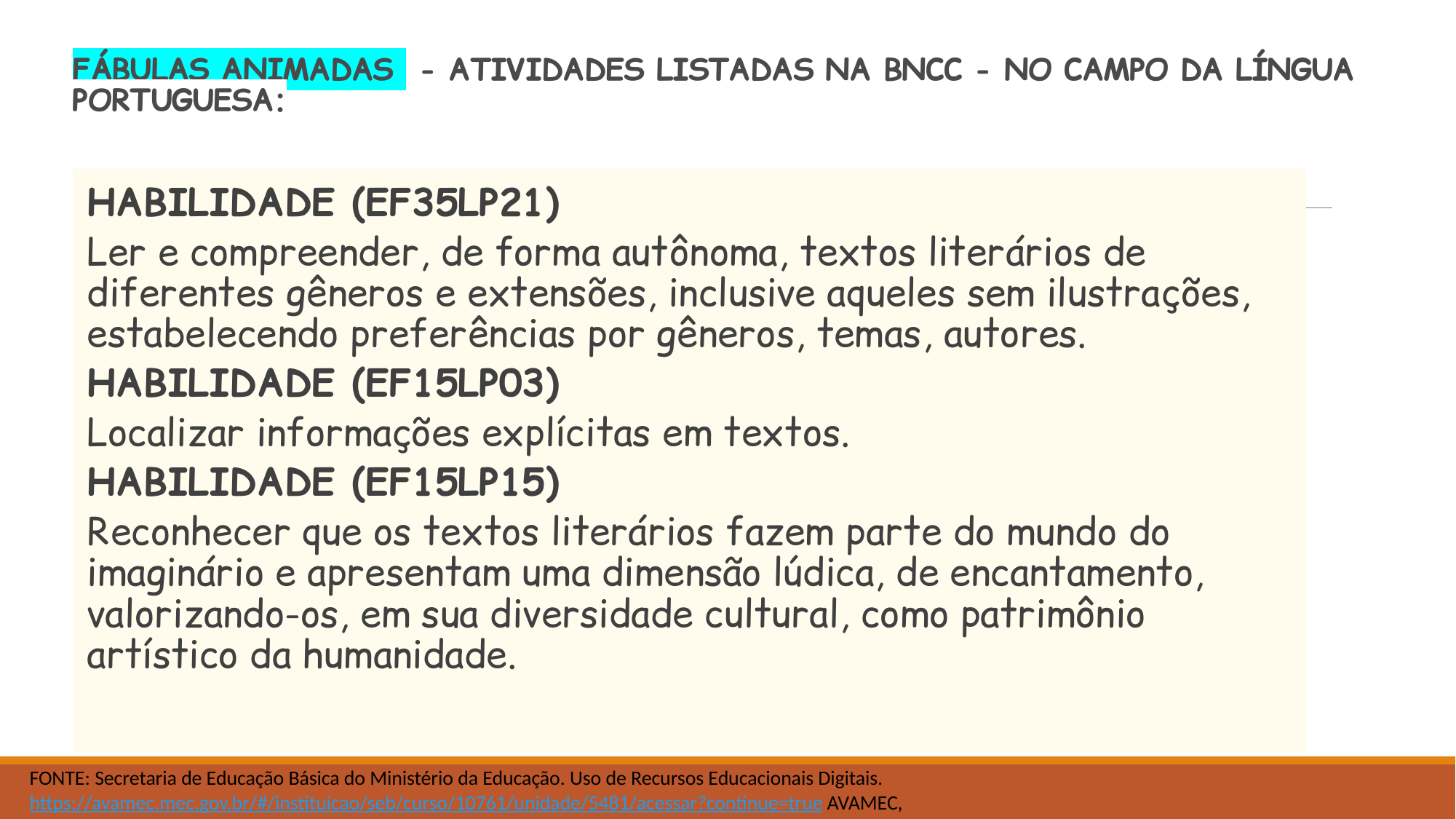

# FÁBULAS ANIMADAS  - ATIVIDADES LISTADAS NA BNCC - NO CAMPO DA LÍNGUA PORTUGUESA:
HABILIDADE (EF35LP21)
Ler e compreender, de forma autônoma, textos literários de diferentes gêneros e extensões, inclusive aqueles sem ilustrações, estabelecendo preferências por gêneros, temas, autores.
HABILIDADE (EF15LP03)
Localizar informações explícitas em textos.
HABILIDADE (EF15LP15)
Reconhecer que os textos literários fazem parte do mundo do imaginário e apresentam uma dimensão lúdica, de encantamento, valorizando-os, em sua diversidade cultural, como patrimônio artístico da humanidade.

FONTE: Secretaria de Educação Básica do Ministério da Educação. Uso de Recursos Educacionais Digitais. https://avamec.mec.gov.br/#/instituicao/seb/curso/10761/unidade/5481/acessar?continue=true AVAMEC,